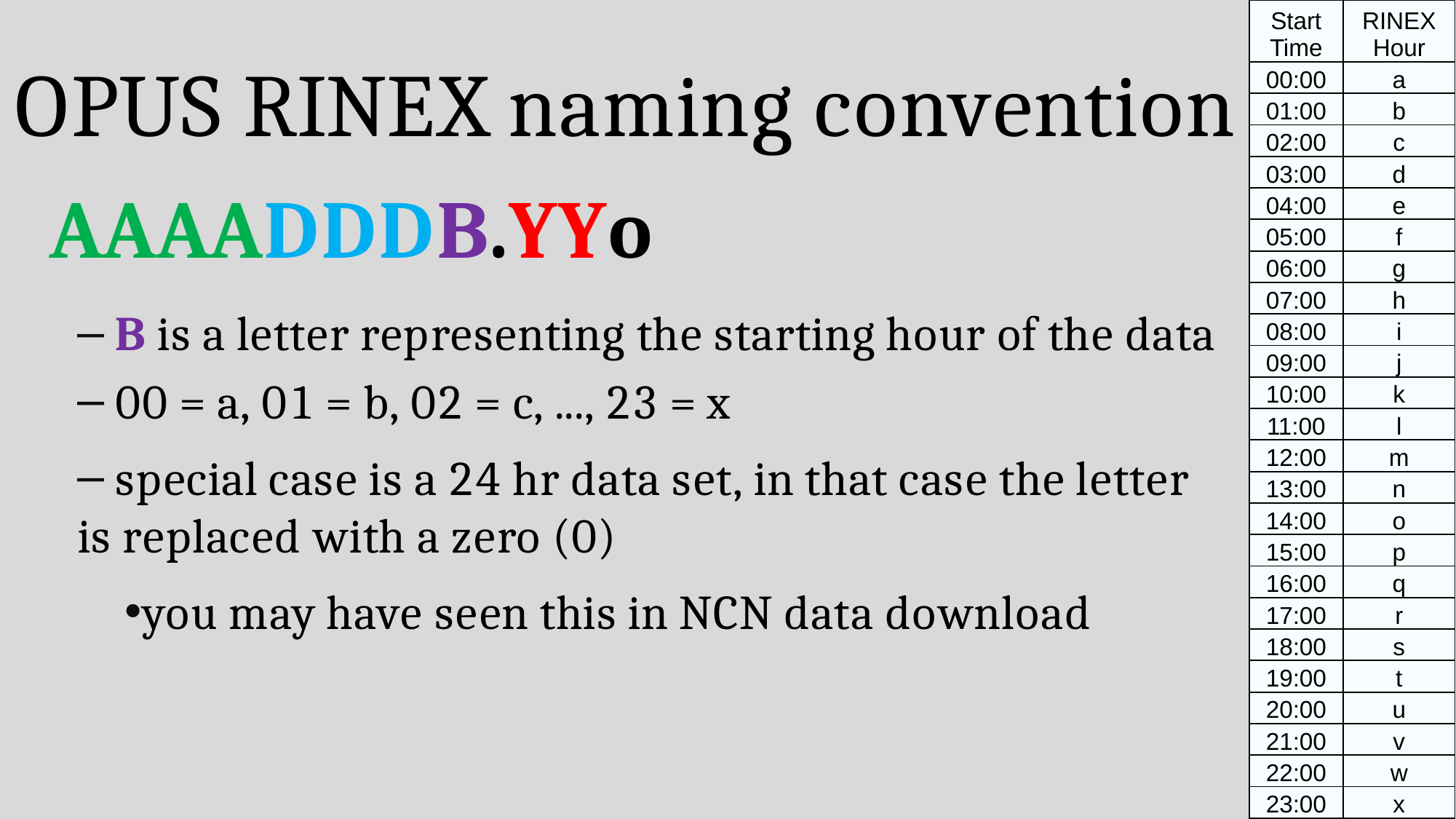

| Start Time | RINEX Hour |
| --- | --- |
| 00:00 | a |
| 01:00 | b |
| 02:00 | c |
| 03:00 | d |
| 04:00 | e |
| 05:00 | f |
| 06:00 | g |
| 07:00 | h |
| 08:00 | i |
| 09:00 | j |
| 10:00 | k |
| 11:00 | l |
| 12:00 | m |
| 13:00 | n |
| 14:00 | o |
| 15:00 | p |
| 16:00 | q |
| 17:00 | r |
| 18:00 | s |
| 19:00 | t |
| 20:00 | u |
| 21:00 | v |
| 22:00 | w |
| 23:00 | x |
OPUS RINEX naming convention
AAAADDDB.YYo
 B is a letter representing the starting hour of the data
 00 = a, 01 = b, 02 = c, ..., 23 = x
 special case is a 24 hr data set, in that case the letter is replaced with a zero (0)
you may have seen this in NCN data download